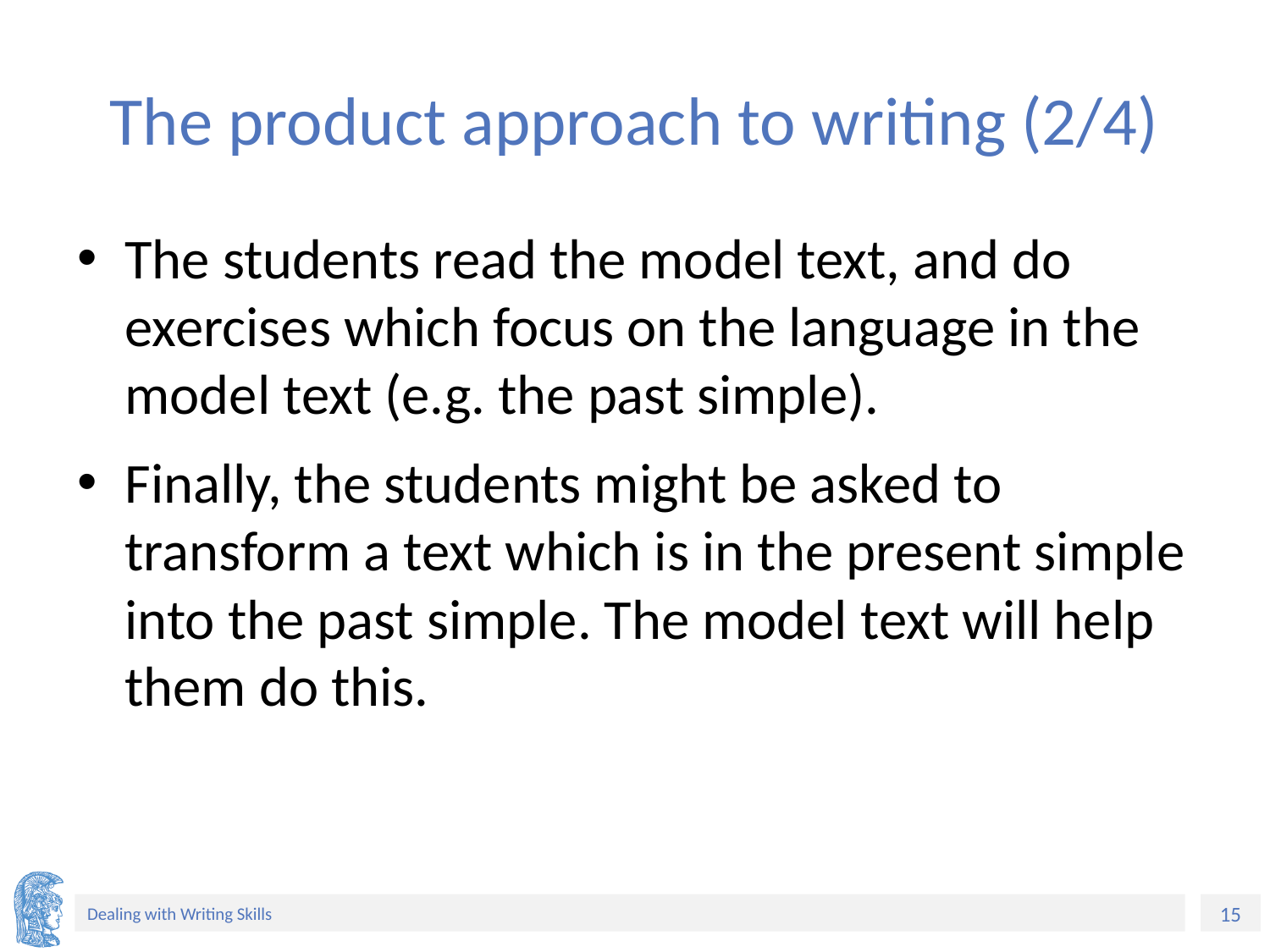

# The product approach to writing (2/4)
The students read the model text, and do exercises which focus on the language in the model text (e.g. the past simple).
Finally, the students might be asked to transform a text which is in the present simple into the past simple. The model text will help them do this.